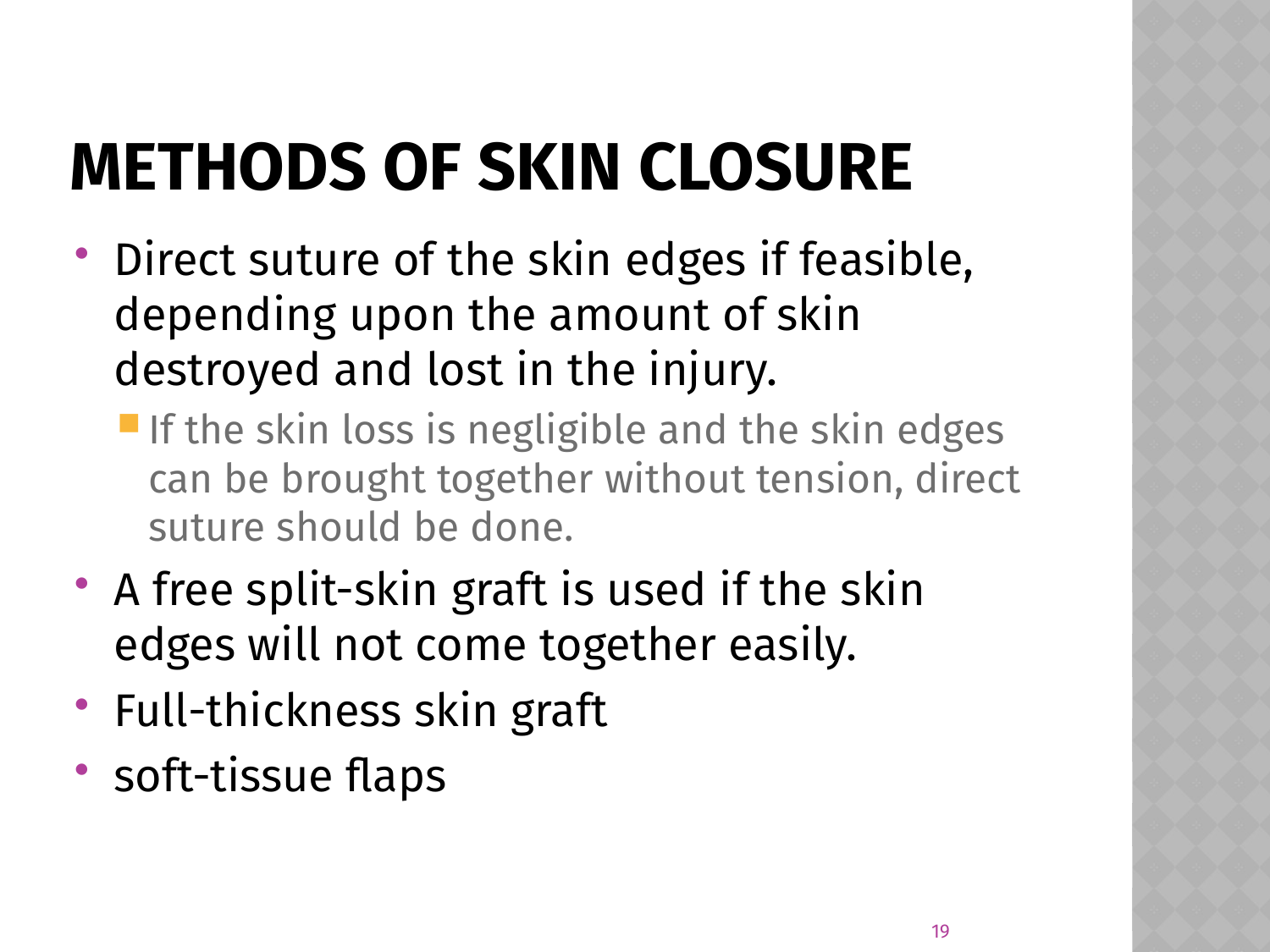

# Methods of skin closure
Direct suture of the skin edges if feasible, depending upon the amount of skin destroyed and lost in the injury.
If the skin loss is negligible and the skin edges can be brought together without tension, direct suture should be done.
A free split-skin graft is used if the skin edges will not come together easily.
Full-thickness skin graft
soft-tissue flaps

19